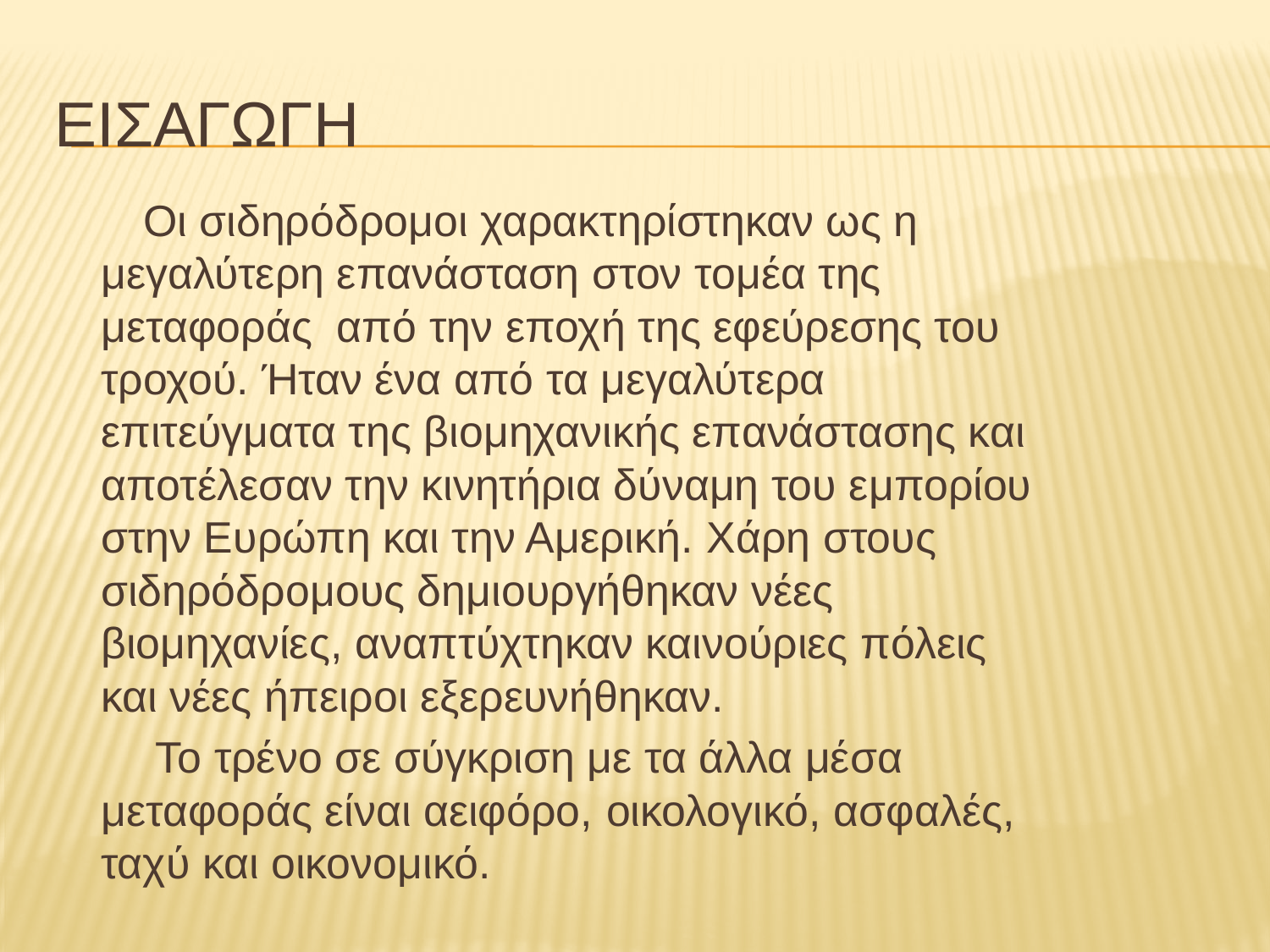

# ΕΙΣΑΓΩΓΗ
       Οι σιδηρόδρομοι χαρακτηρίστηκαν ως η μεγαλύτερη επανάσταση στον τομέα της μεταφοράς  από την εποχή της εφεύρεσης του τροχού. Ήταν ένα από τα μεγαλύτερα επιτεύγματα της βιομηχανικής επανάστασης και αποτέλεσαν την κινητήρια δύναμη του εμπορίου στην Ευρώπη και την Αμερική. Χάρη στους σιδηρόδρομους δημιουργήθηκαν νέες βιομηχανίες, αναπτύχτηκαν καινούριες πόλεις και νέες ήπειροι εξερευνήθηκαν.
        Το τρένο σε σύγκριση με τα άλλα μέσα μεταφοράς είναι αειφόρο, οικολογικό, ασφαλές, ταχύ και οικονομικό.